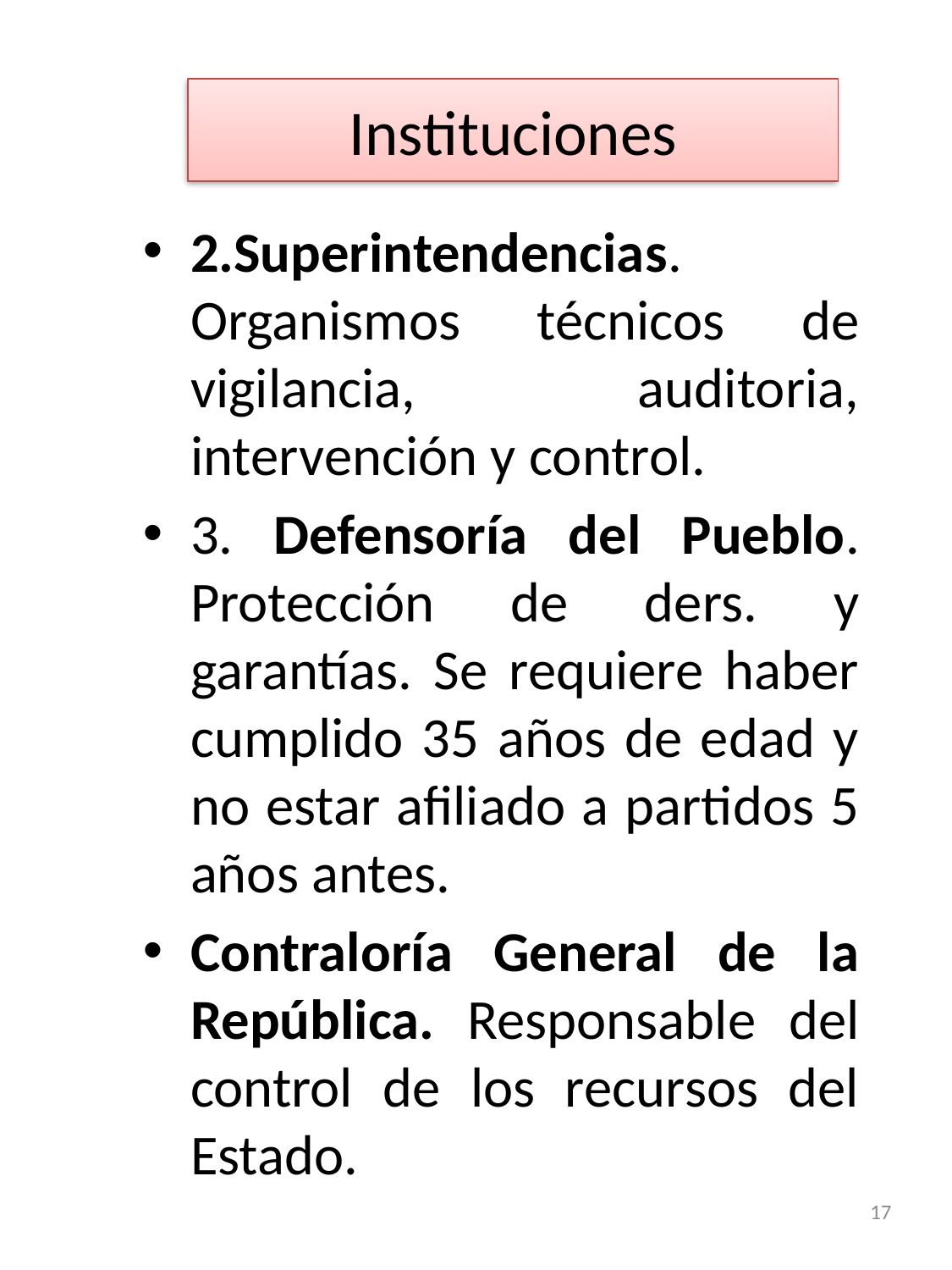

# Instituciones
2.Superintendencias. Organismos técnicos de vigilancia, auditoria, intervención y control.
3. Defensoría del Pueblo. Protección de ders. y garantías. Se requiere haber cumplido 35 años de edad y no estar afiliado a partidos 5 años antes.
Contraloría General de la República. Responsable del control de los recursos del Estado.
17